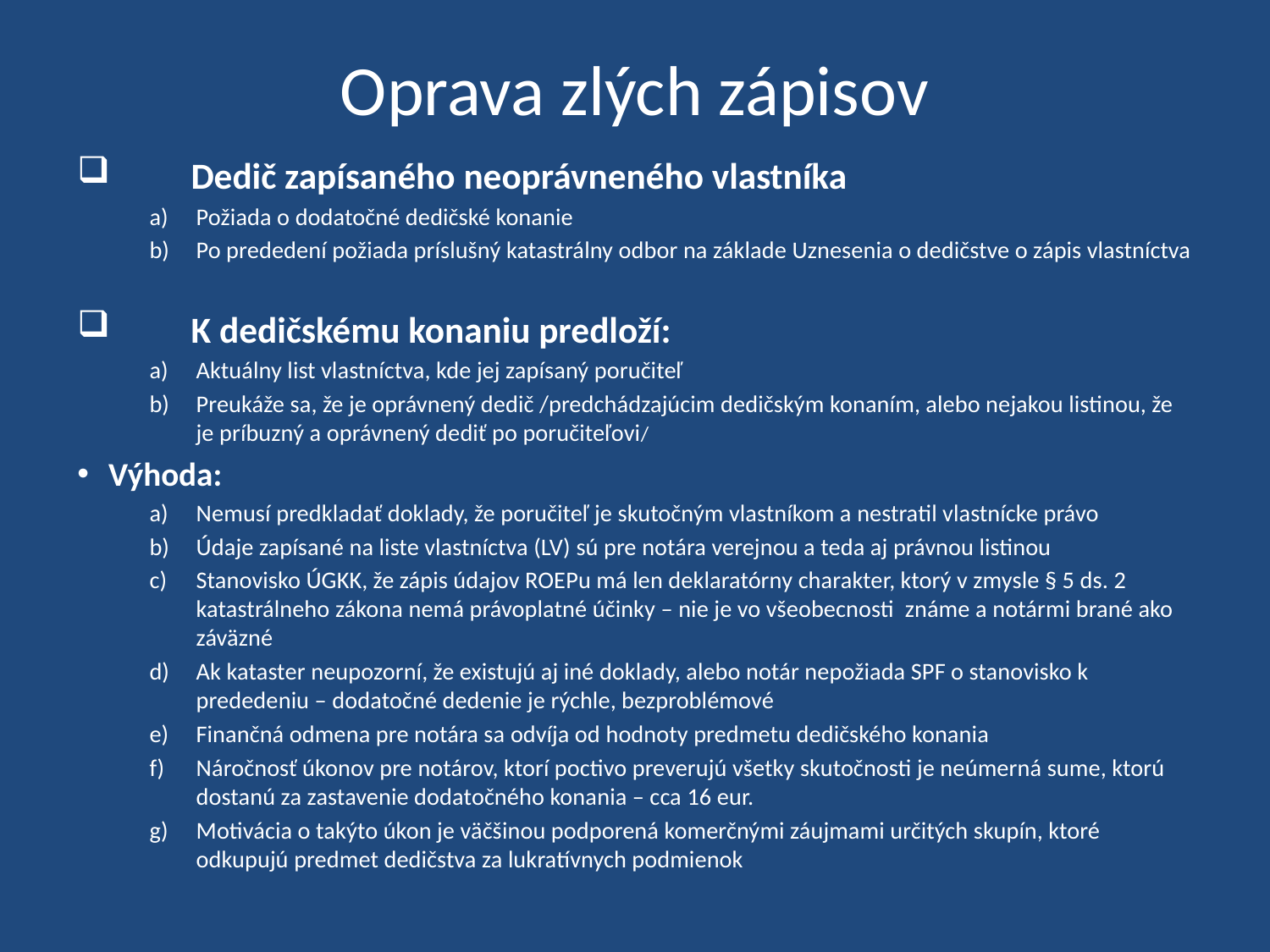

Oprava zlých zápisov
 	Dedič zapísaného neoprávneného vlastníka
Požiada o dodatočné dedičské konanie
Po prededení požiada príslušný katastrálny odbor na základe Uznesenia o dedičstve o zápis vlastníctva

 	K dedičskému konaniu predloží:
Aktuálny list vlastníctva, kde jej zapísaný poručiteľ
Preukáže sa, že je oprávnený dedič /predchádzajúcim dedičským konaním, alebo nejakou listinou, že je príbuzný a oprávnený dediť po poručiteľovi/
Výhoda:
Nemusí predkladať doklady, že poručiteľ je skutočným vlastníkom a nestratil vlastnícke právo
Údaje zapísané na liste vlastníctva (LV) sú pre notára verejnou a teda aj právnou listinou
Stanovisko ÚGKK, že zápis údajov ROEPu má len deklaratórny charakter, ktorý v zmysle § 5 ds. 2 katastrálneho zákona nemá právoplatné účinky – nie je vo všeobecnosti  známe a notármi brané ako záväzné
Ak kataster neupozorní, že existujú aj iné doklady, alebo notár nepožiada SPF o stanovisko k prededeniu – dodatočné dedenie je rýchle, bezproblémové
Finančná odmena pre notára sa odvíja od hodnoty predmetu dedičského konania
Náročnosť úkonov pre notárov, ktorí poctivo preverujú všetky skutočnosti je neúmerná sume, ktorú dostanú za zastavenie dodatočného konania – cca 16 eur.
Motivácia o takýto úkon je väčšinou podporená komerčnými záujmami určitých skupín, ktoré odkupujú predmet dedičstva za lukratívnych podmienok